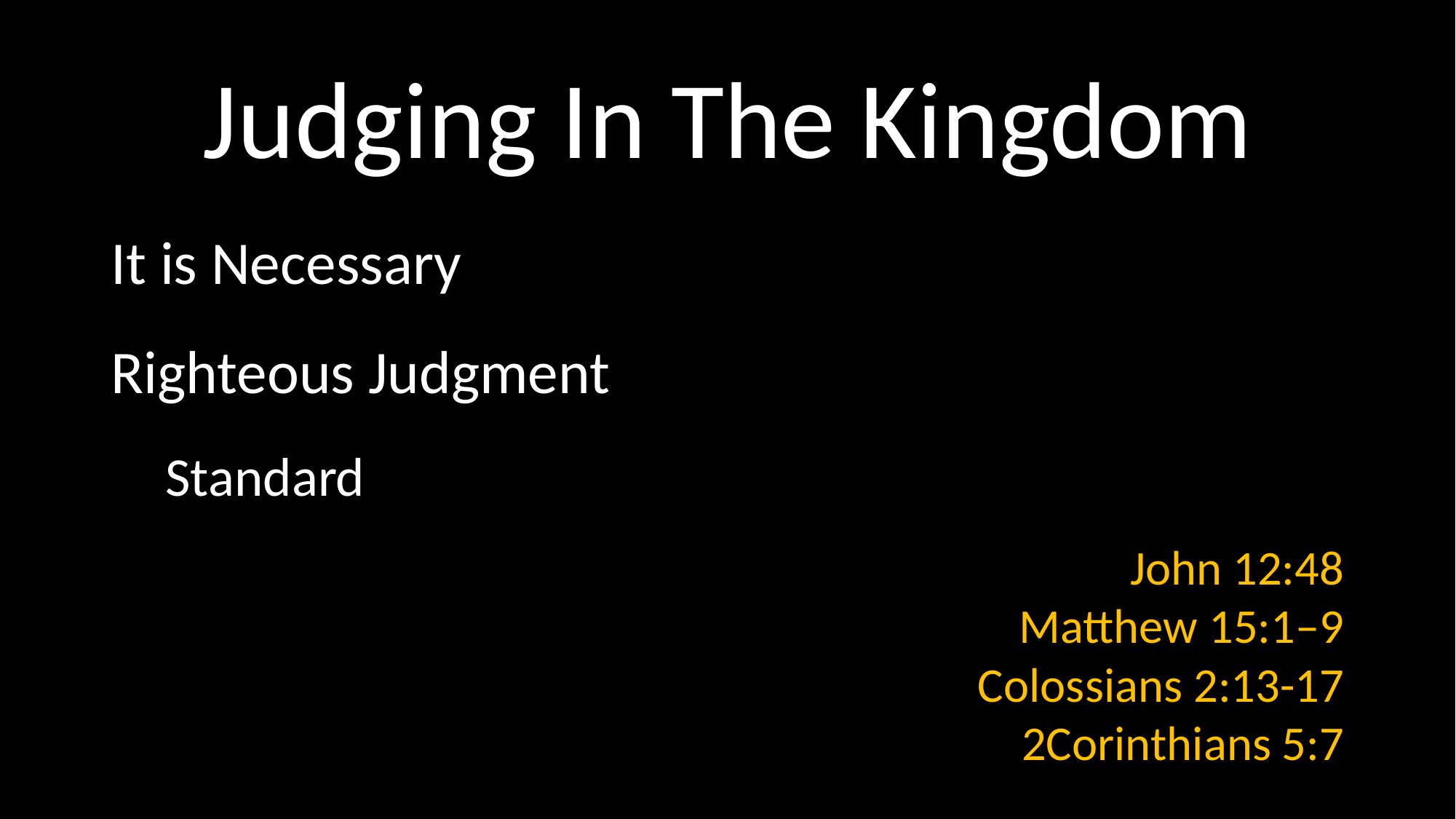

# Judging In The Kingdom
It is Necessary
Righteous Judgment
Standard
John 12:48
Matthew 15:1–9
Colossians 2:13-17
2Corinthians 5:7